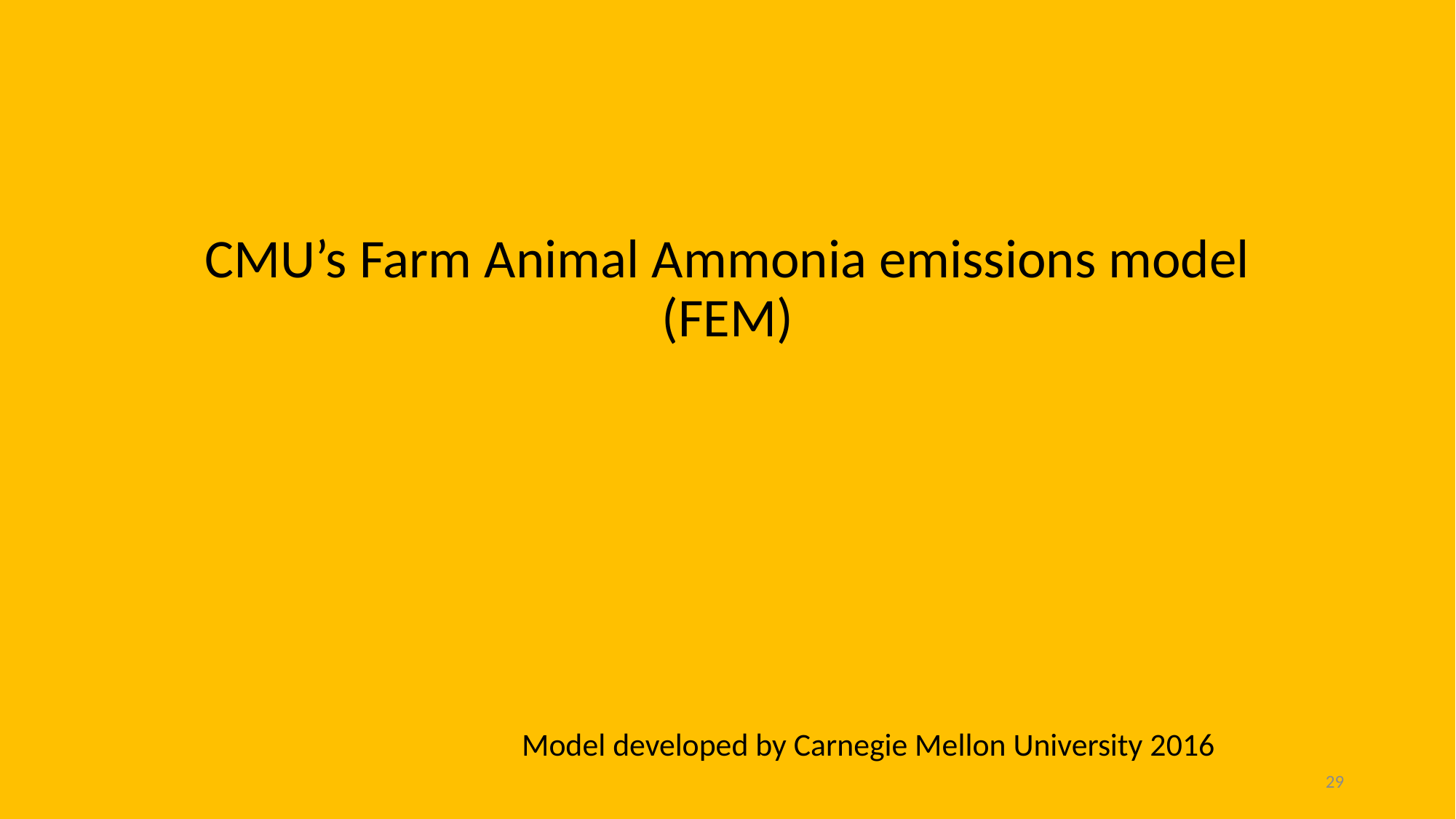

# CMU’s Farm Animal Ammonia emissions model (FEM)
Model developed by Carnegie Mellon University 2016
29